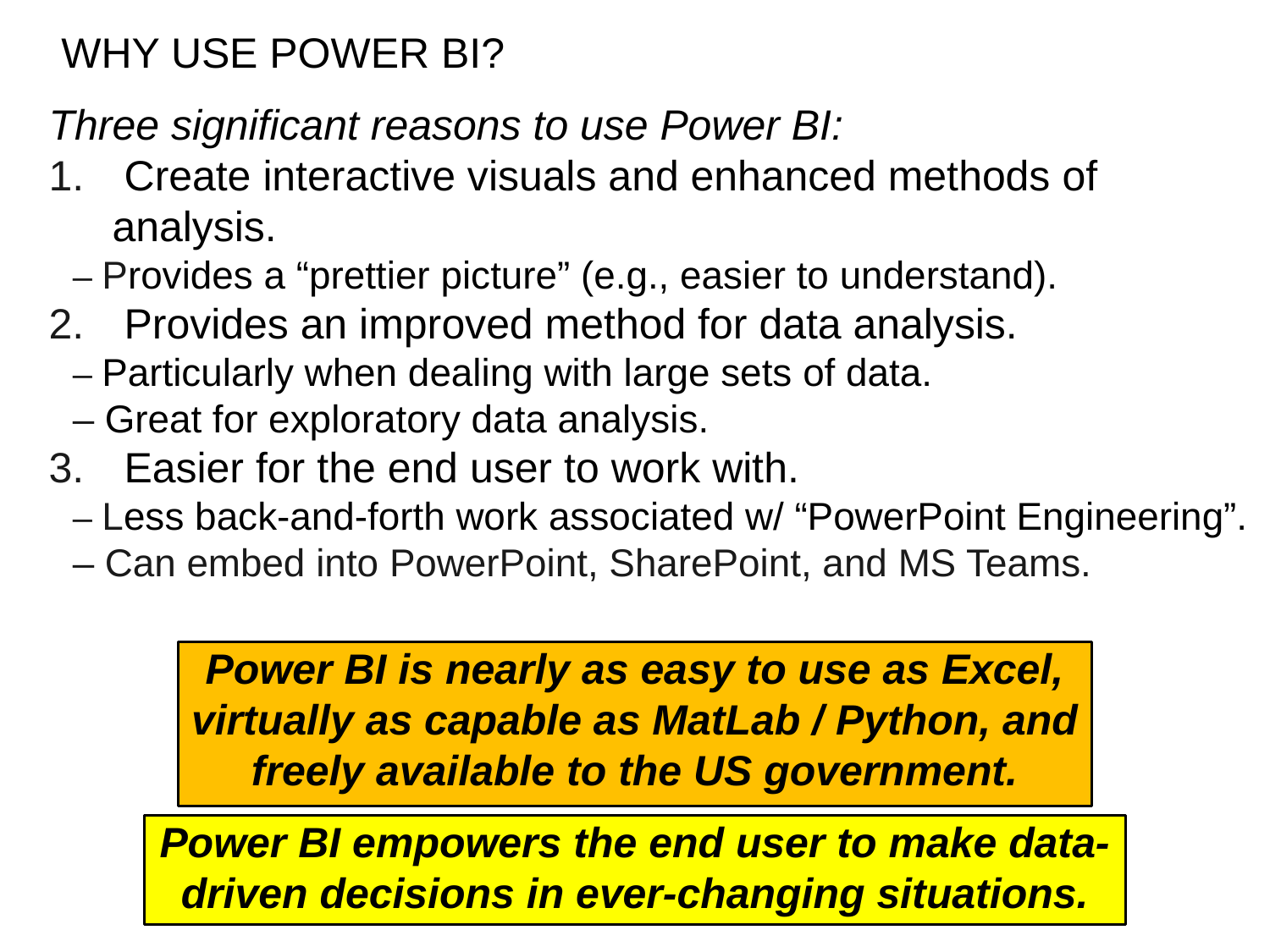

Why Use Power BI?
Three significant reasons to use Power BI:
 Create interactive visuals and enhanced methods of analysis.
– Provides a “prettier picture” (e.g., easier to understand).
 Provides an improved method for data analysis.
– Particularly when dealing with large sets of data.
– Great for exploratory data analysis.
 Easier for the end user to work with.
– Less back-and-forth work associated w/ “PowerPoint Engineering”.
– Can embed into PowerPoint, SharePoint, and MS Teams.

Power BI is nearly as easy to use as Excel, virtually as capable as MatLab / Python, and freely available to the US government.
Power BI empowers the end user to make data-driven decisions in ever-changing situations.